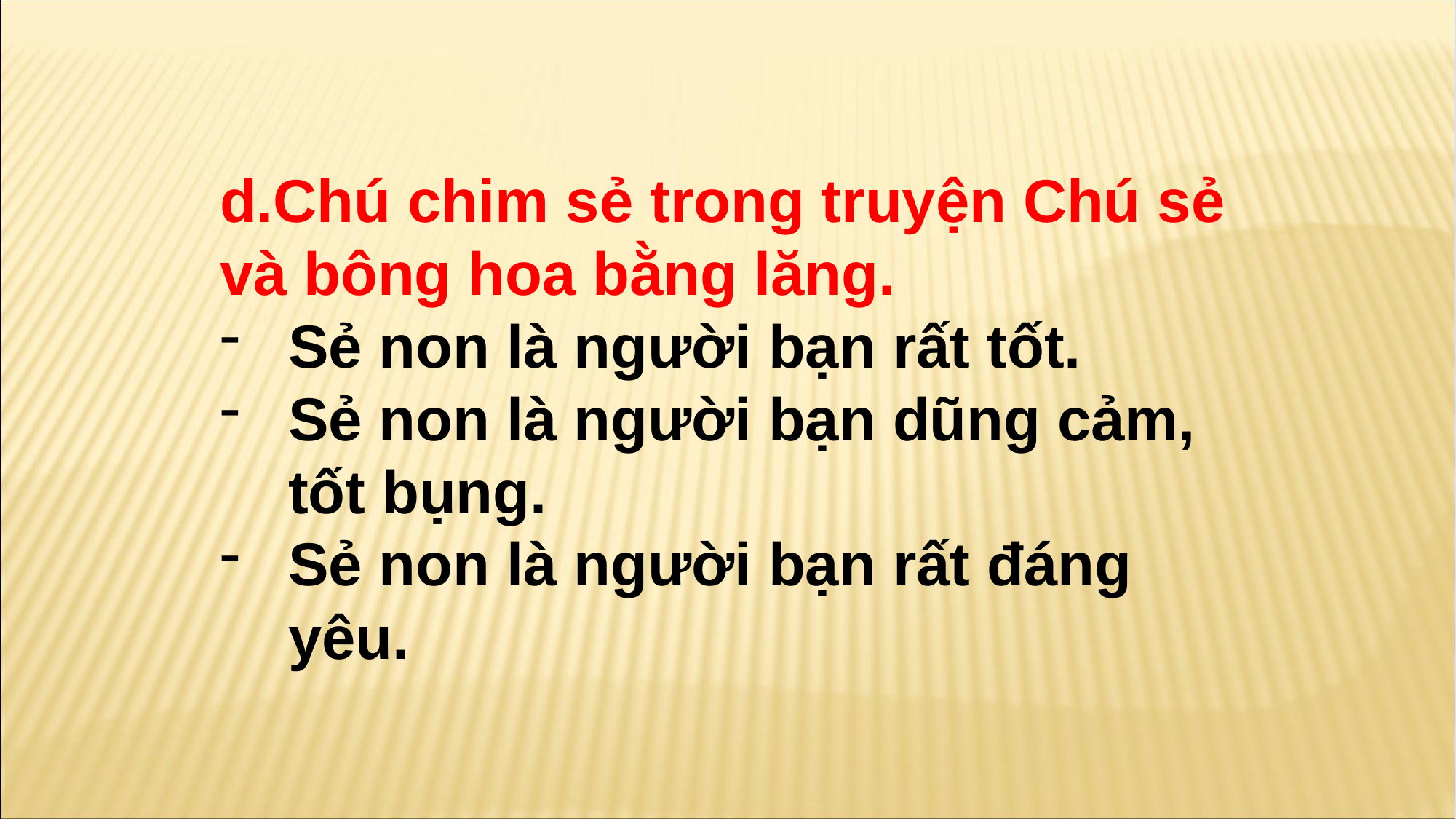

d.Chú chim sẻ trong truyện Chú sẻ và bông hoa bằng lăng.
Sẻ non là người bạn rất tốt.
Sẻ non là người bạn dũng cảm, tốt bụng.
Sẻ non là người bạn rất đáng yêu.